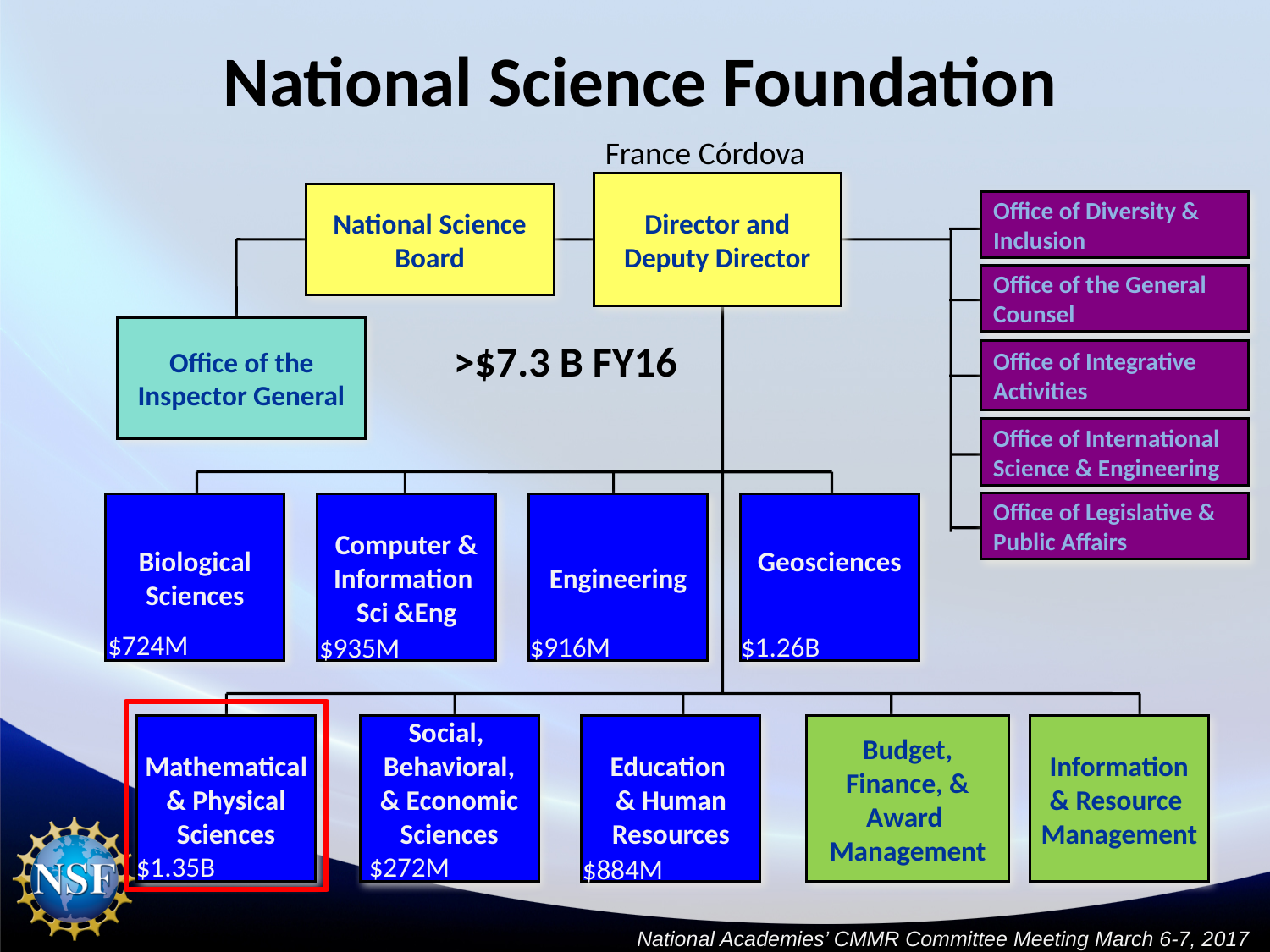

National Science Foundation
France Córdova
Director and
Deputy Director
National Science Board

Office of Diversity & Inclusion

Office of the General Counsel

Office of the
Inspector General
>$7.3 B FY16
Office of Integrative Activities

Office of International Science & Engineering

Office of Legislative & Public Affairs
Biological
Sciences
Computer &
Information
Sci &Eng
Engineering
Geosciences

$724M
$916M
$1.26B
$935M

Mathematical
& Physical
Sciences
Social,
Behavioral,
& Economic
Sciences

Education
& Human
Resources
Budget, Finance, & Award  Management
Information
& Resource
Management
$272M
$1.35B
$884M
National Academies’ CMMR Committee Meeting March 6-7, 2017